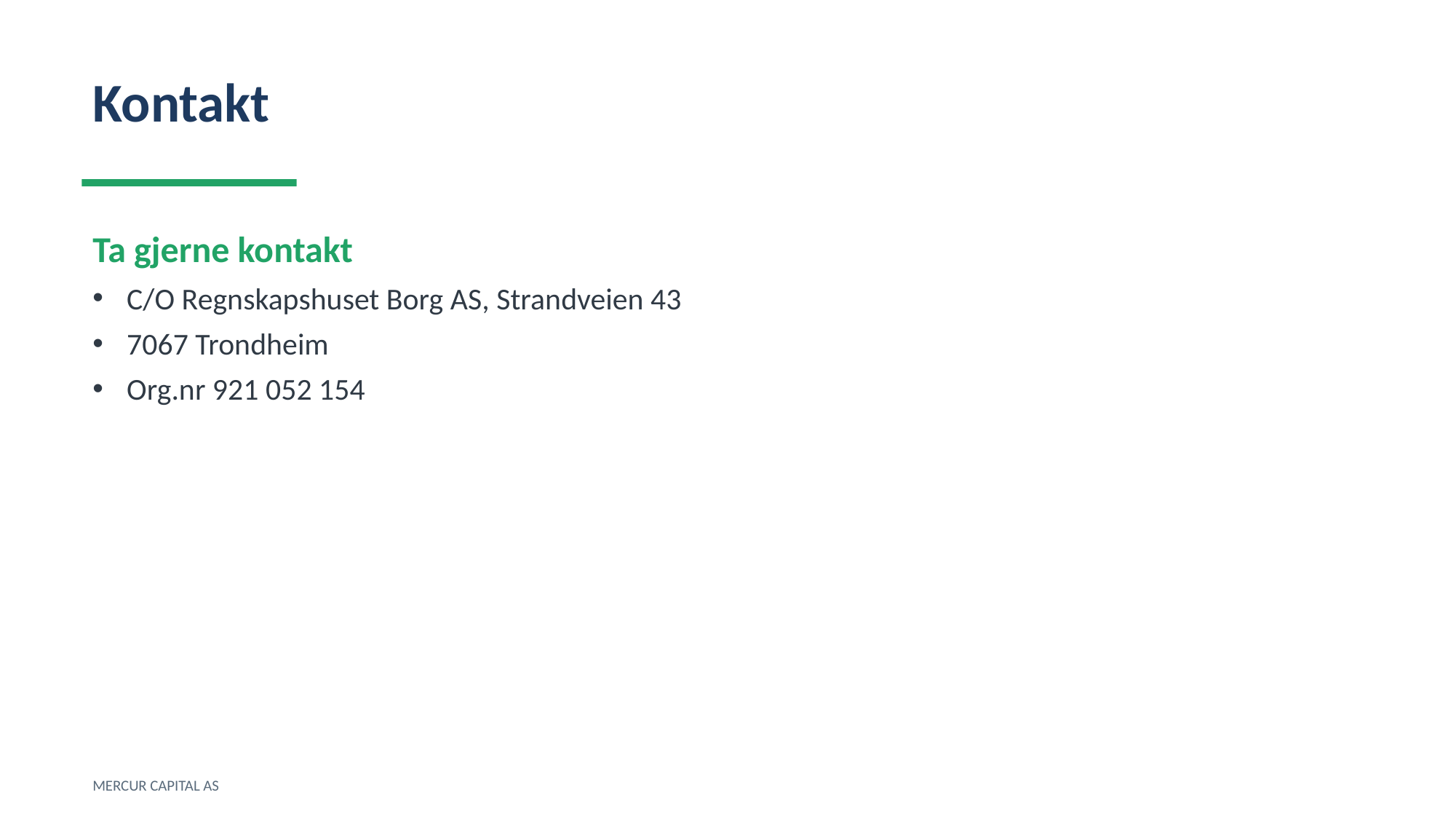

Kontakt

Ta gjerne kontakt
C/O Regnskapshuset Borg AS, Strandveien 43
7067 Trondheim
Org.nr 921 052 154
MERCUR CAPITAL AS